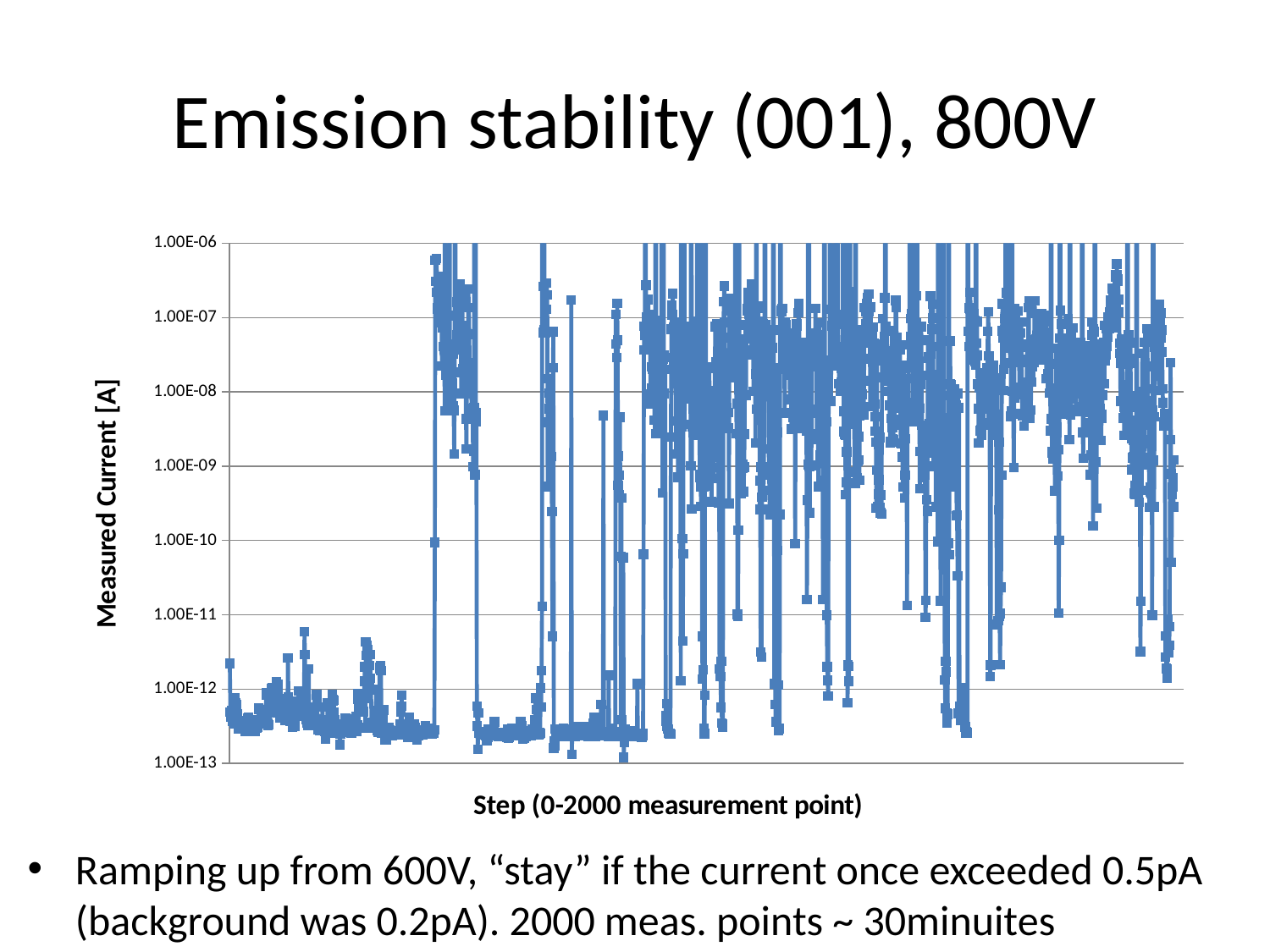

# Emission stability (001), 800V

### Chart

| Category |  |
|---|---|
Ramping up from 600V, “stay” if the current once exceeded 0.5pA (background was 0.2pA). 2000 meas. points ~ 30minuites